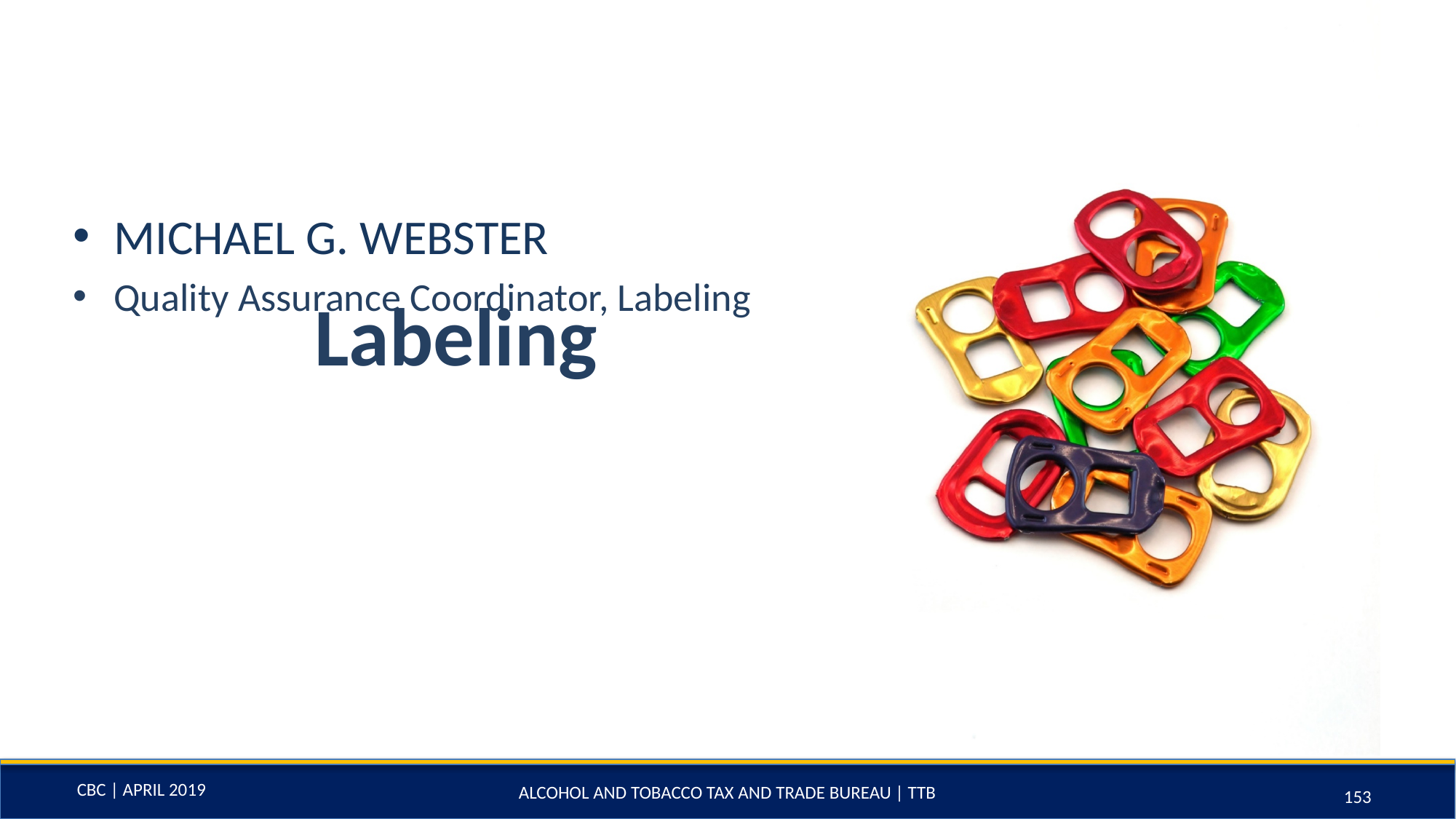

# Labeling
MICHAEL G. WEBSTER
Quality Assurance Coordinator, Labeling
ALCOHOL AND TOBACCO TAX AND TRADE BUREAU | TTB
153